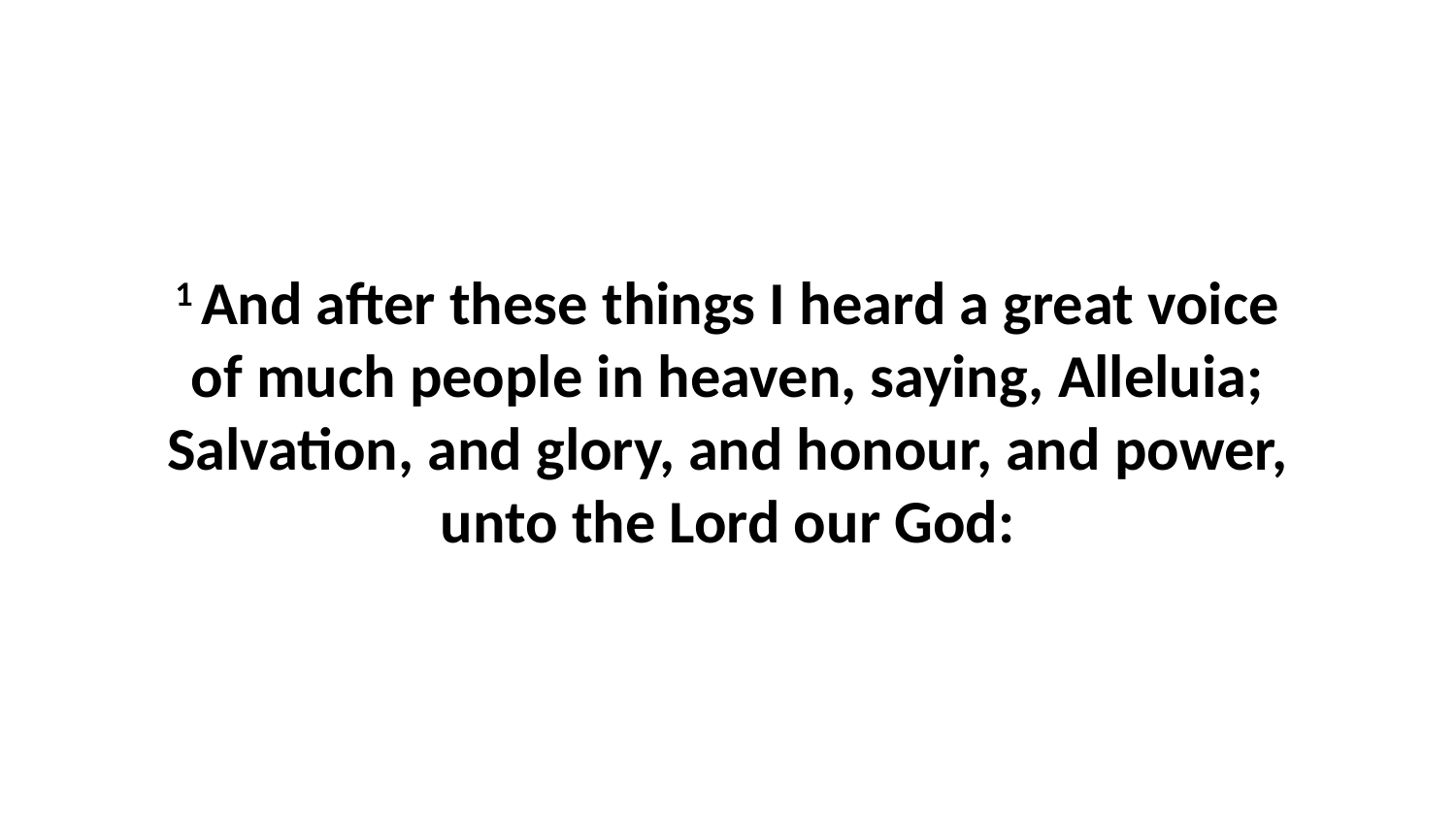

1 And after these things I heard a great voice of much people in heaven, saying, Alleluia; Salvation, and glory, and honour, and power, unto the Lord our God: